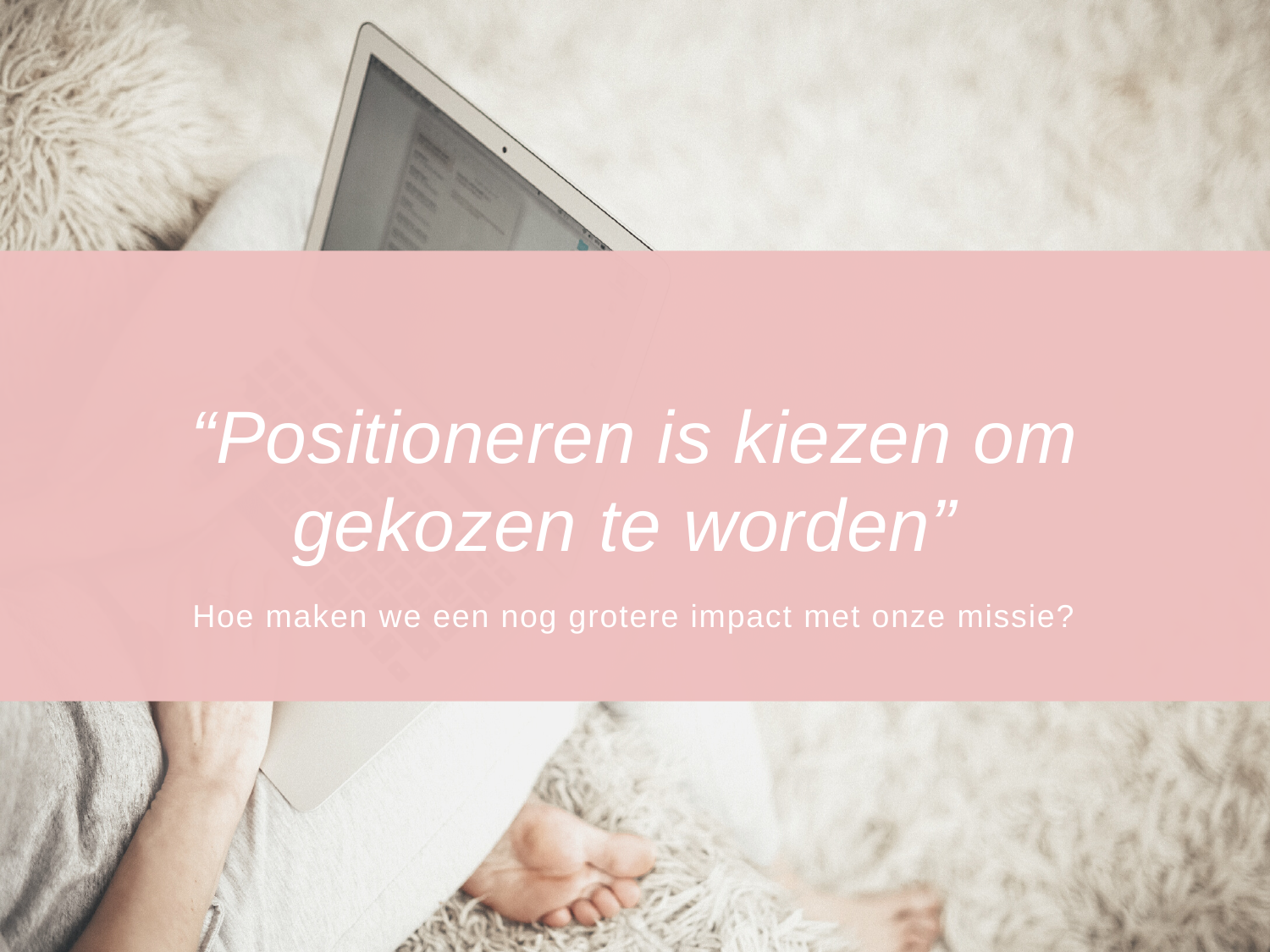

“Positioneren is kiezen om gekozen te worden”
Hoe maken we een nog grotere impact met onze missie?